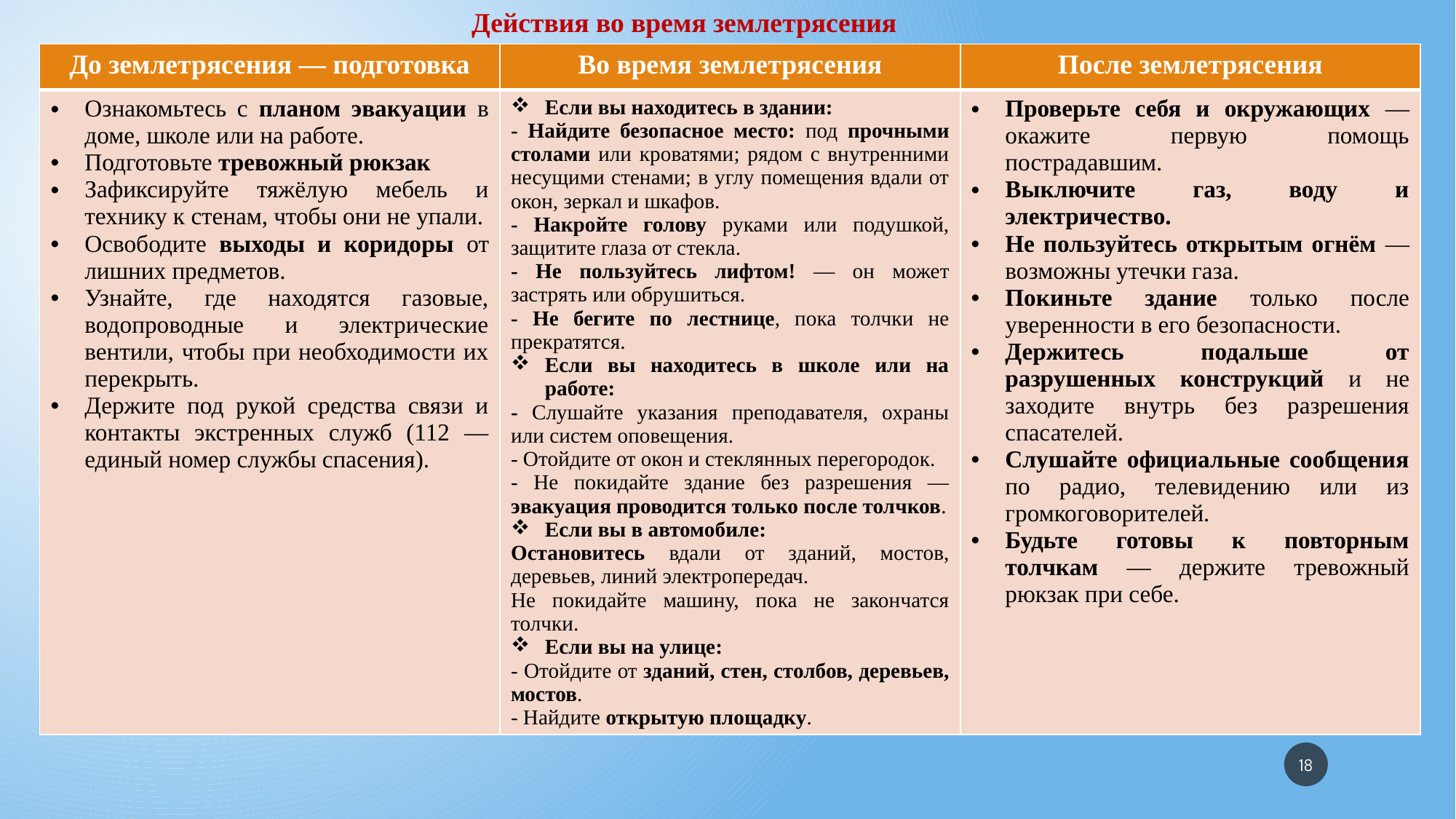

Действия во время землетрясения
| До землетрясения — подготовка | Во время землетрясения | После землетрясения |
| --- | --- | --- |
| Ознакомьтесь с планом эвакуации в доме, школе или на работе. Подготовьте тревожный рюкзак Зафиксируйте тяжёлую мебель и технику к стенам, чтобы они не упали. Освободите выходы и коридоры от лишних предметов. Узнайте, где находятся газовые, водопроводные и электрические вентили, чтобы при необходимости их перекрыть. Держите под рукой средства связи и контакты экстренных служб (112 — единый номер службы спасения). | Если вы находитесь в здании: - Найдите безопасное место: под прочными столами или кроватями; рядом с внутренними несущими стенами; в углу помещения вдали от окон, зеркал и шкафов. - Накройте голову руками или подушкой, защитите глаза от стекла. - Не пользуйтесь лифтом! — он может застрять или обрушиться. - Не бегите по лестнице, пока толчки не прекратятся. Если вы находитесь в школе или на работе: - Слушайте указания преподавателя, охраны или систем оповещения. - Отойдите от окон и стеклянных перегородок. - Не покидайте здание без разрешения — эвакуация проводится только после толчков. Если вы в автомобиле: Остановитесь вдали от зданий, мостов, деревьев, линий электропередач. Не покидайте машину, пока не закончатся толчки. Если вы на улице: - Отойдите от зданий, стен, столбов, деревьев, мостов. - Найдите открытую площадку. | Проверьте себя и окружающих — окажите первую помощь пострадавшим. Выключите газ, воду и электричество. Не пользуйтесь открытым огнём — возможны утечки газа. Покиньте здание только после уверенности в его безопасности. Держитесь подальше от разрушенных конструкций и не заходите внутрь без разрешения спасателей. Слушайте официальные сообщения по радио, телевидению или из громкоговорителей. Будьте готовы к повторным толчкам — держите тревожный рюкзак при себе. |
18